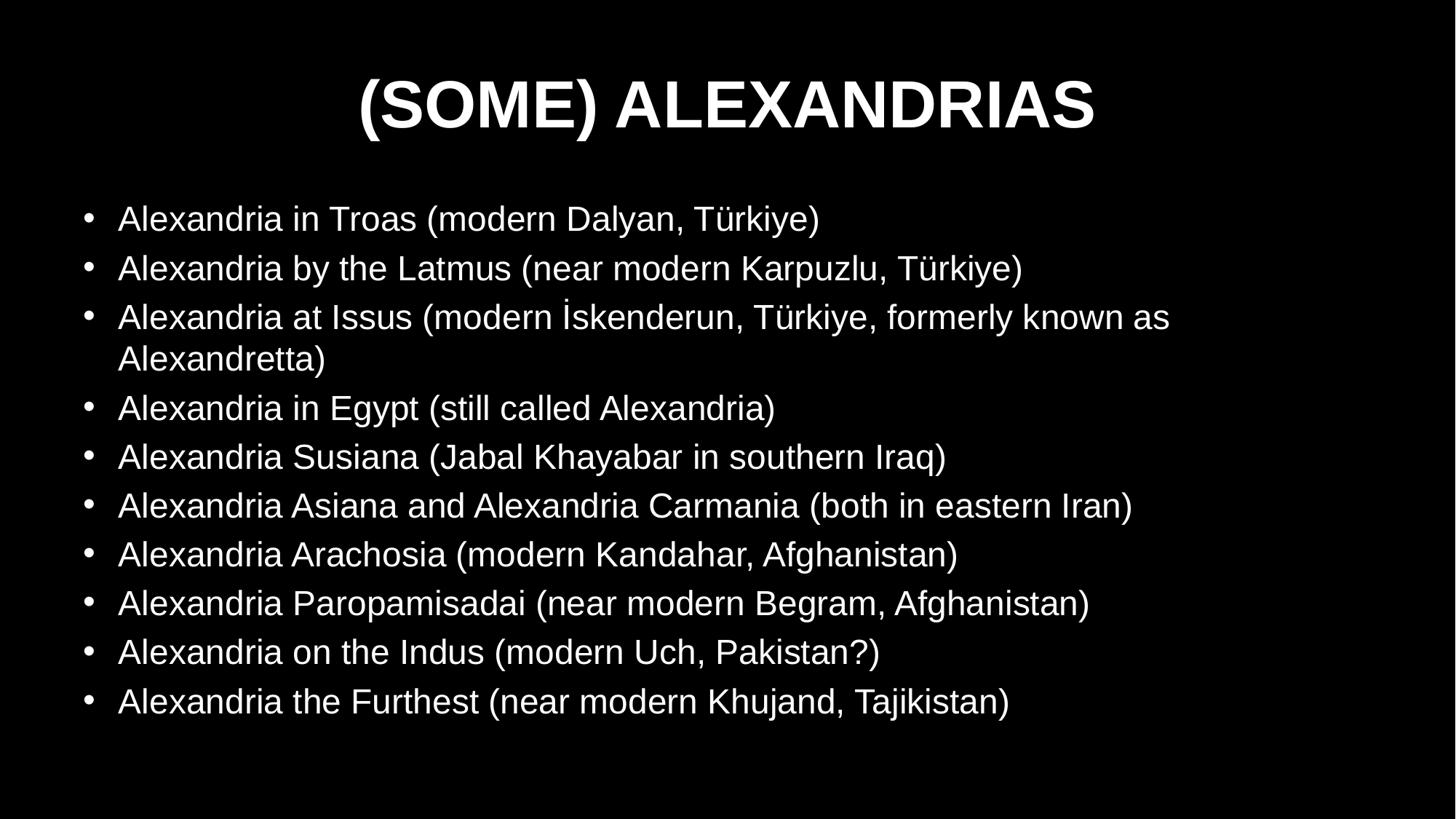

# (Some) Alexandrias
Alexandria in Troas (modern Dalyan, Türkiye)
Alexandria by the Latmus (near modern Karpuzlu, Türkiye)
Alexandria at Issus (modern İskenderun, Türkiye, formerly known as Alexandretta)
Alexandria in Egypt (still called Alexandria)
Alexandria Susiana (Jabal Khayabar in southern Iraq)
Alexandria Asiana and Alexandria Carmania (both in eastern Iran)
Alexandria Arachosia (modern Kandahar, Afghanistan)
Alexandria Paropamisadai (near modern Begram, Afghanistan)
Alexandria on the Indus (modern Uch, Pakistan?)
Alexandria the Furthest (near modern Khujand, Tajikistan)